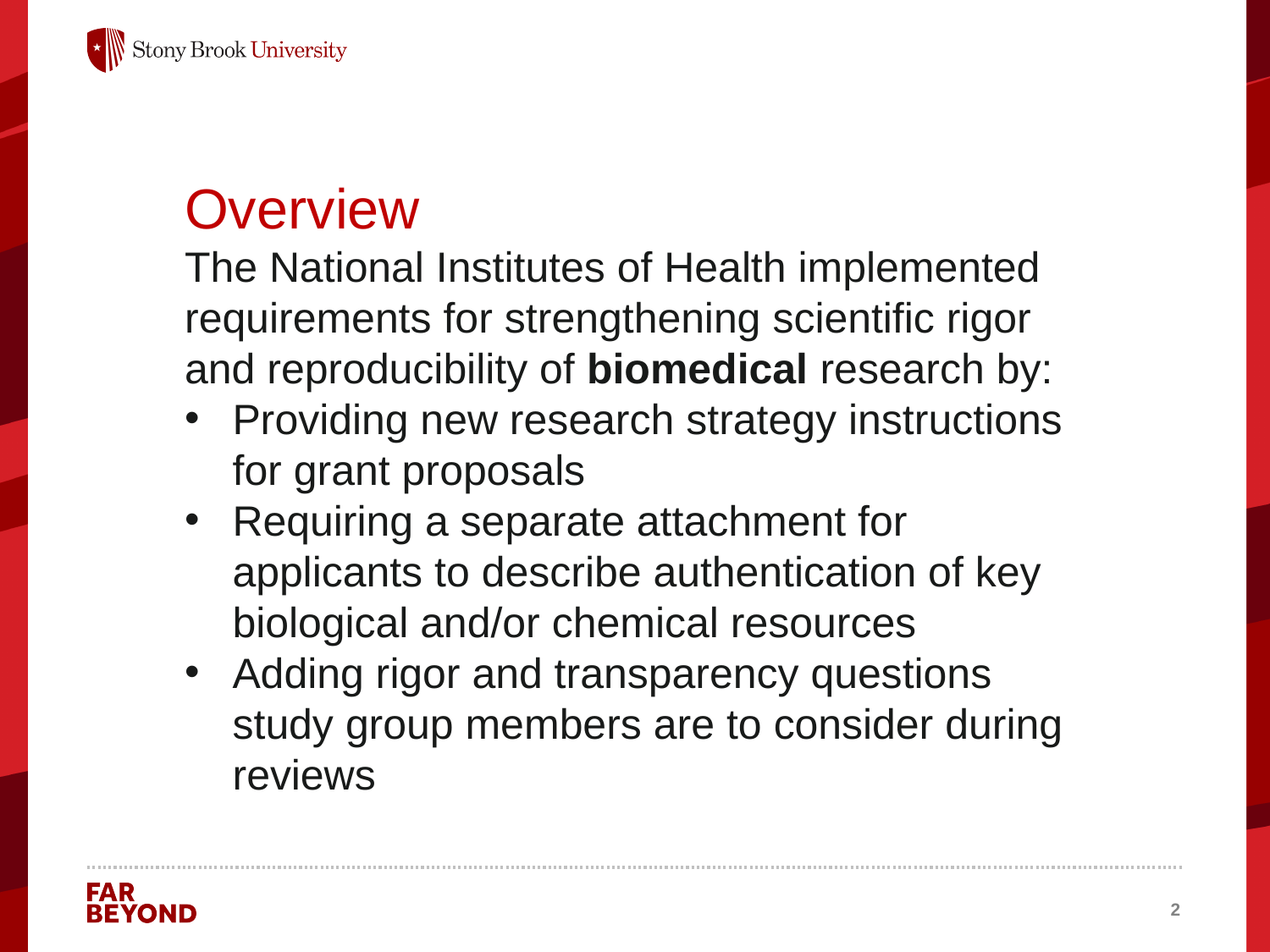

Overview
The National Institutes of Health implemented requirements for strengthening scientific rigor and reproducibility of biomedical research by:
Providing new research strategy instructions for grant proposals
Requiring a separate attachment for applicants to describe authentication of key biological and/or chemical resources
Adding rigor and transparency questions study group members are to consider during reviews

2